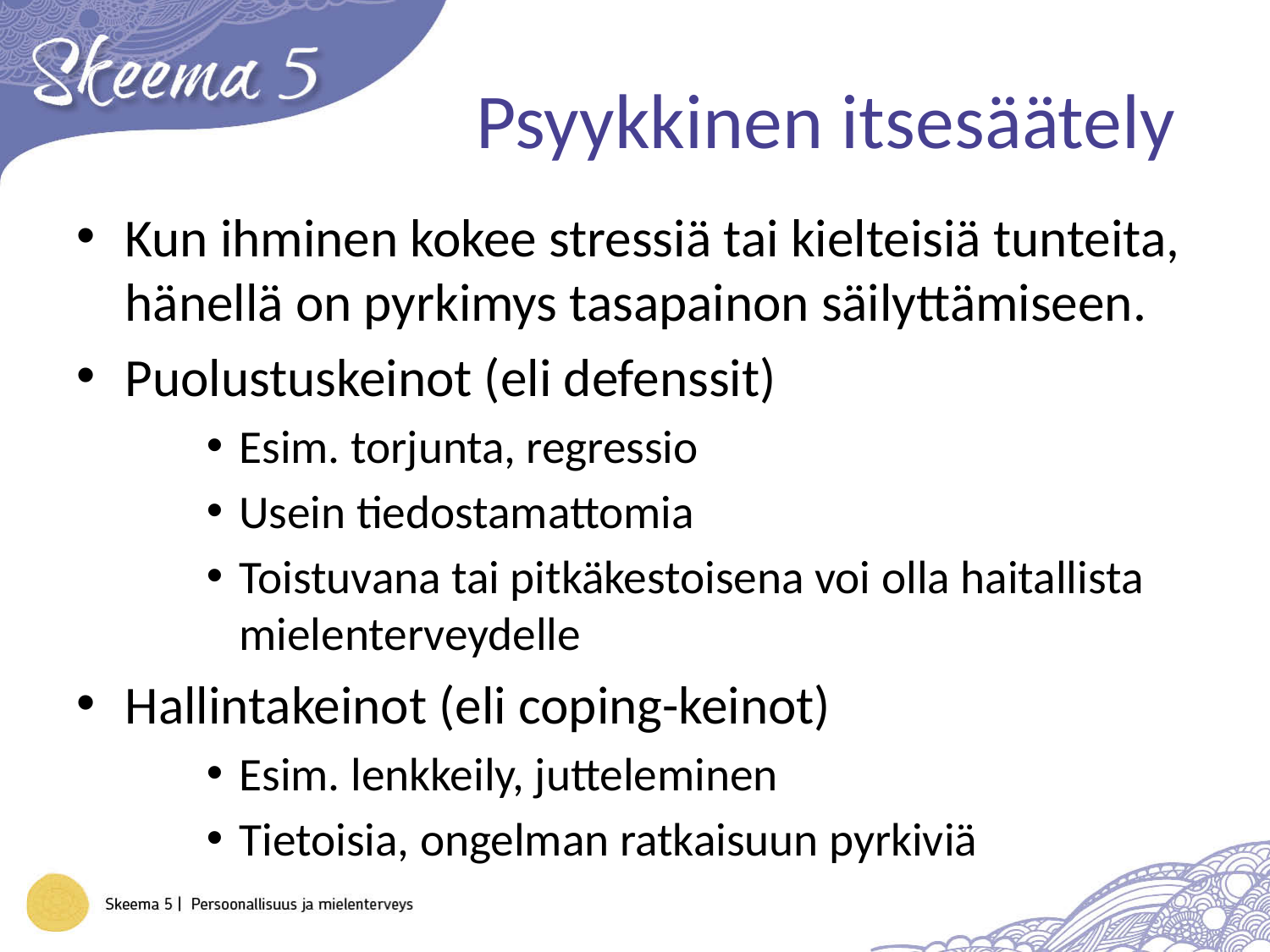

# Psyykkinen itsesäätely
Kun ihminen kokee stressiä tai kielteisiä tunteita, hänellä on pyrkimys tasapainon säilyttämiseen.
Puolustuskeinot (eli defenssit)
Esim. torjunta, regressio
Usein tiedostamattomia
Toistuvana tai pitkäkestoisena voi olla haitallista mielenterveydelle
Hallintakeinot (eli coping-keinot)
Esim. lenkkeily, jutteleminen
Tietoisia, ongelman ratkaisuun pyrkiviä